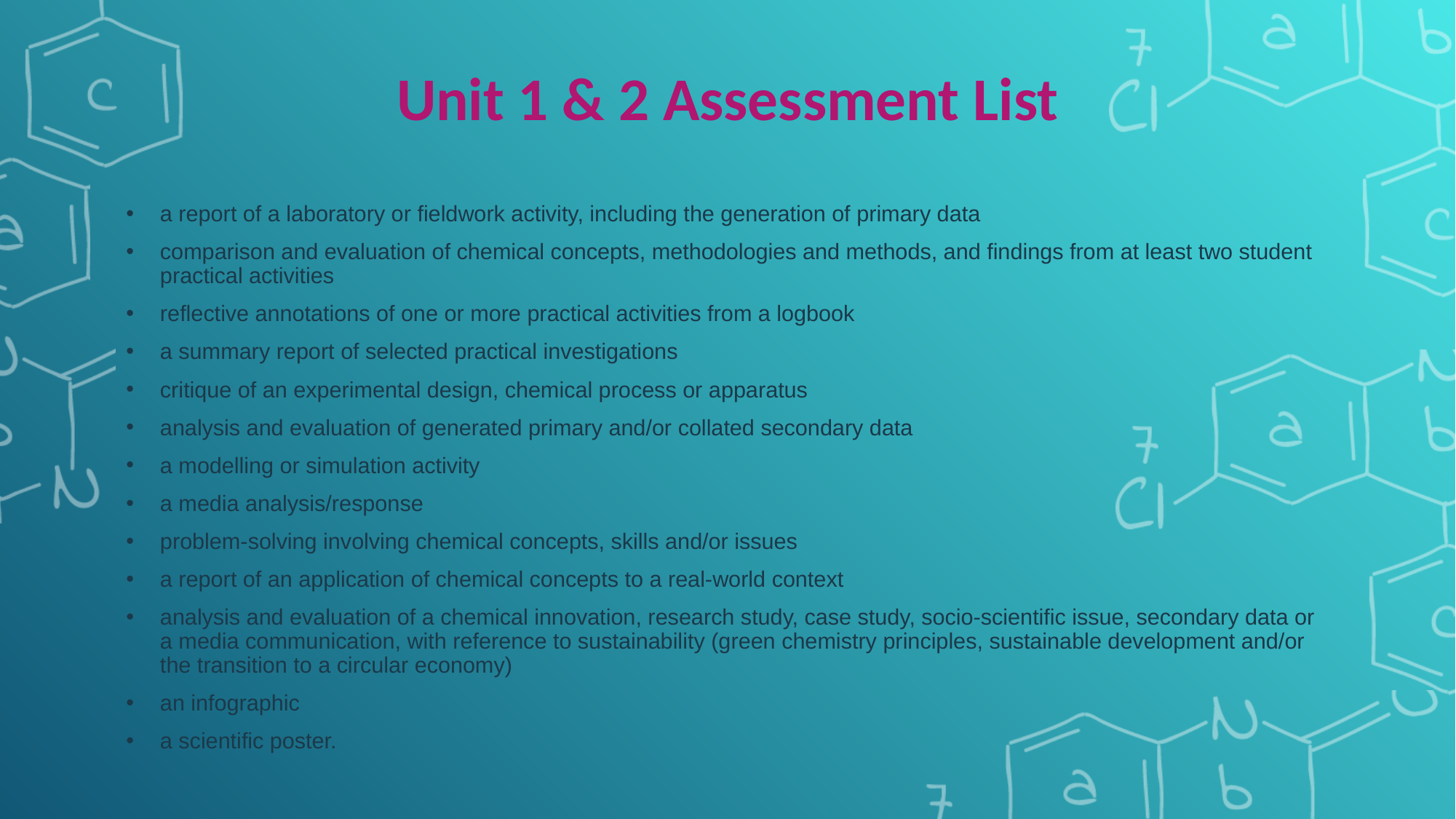

# Unit 1 & 2 Assessment List
a report of a laboratory or fieldwork activity, including the generation of primary data
comparison and evaluation of chemical concepts, methodologies and methods, and findings from at least two student practical activities
reflective annotations of one or more practical activities from a logbook
a summary report of selected practical investigations
critique of an experimental design, chemical process or apparatus
analysis and evaluation of generated primary and/or collated secondary data
a modelling or simulation activity
a media analysis/response
problem-solving involving chemical concepts, skills and/or issues
a report of an application of chemical concepts to a real-world context
analysis and evaluation of a chemical innovation, research study, case study, socio-scientific issue, secondary data or a media communication, with reference to sustainability (green chemistry principles, sustainable development and/or the transition to a circular economy)
an infographic
a scientific poster.